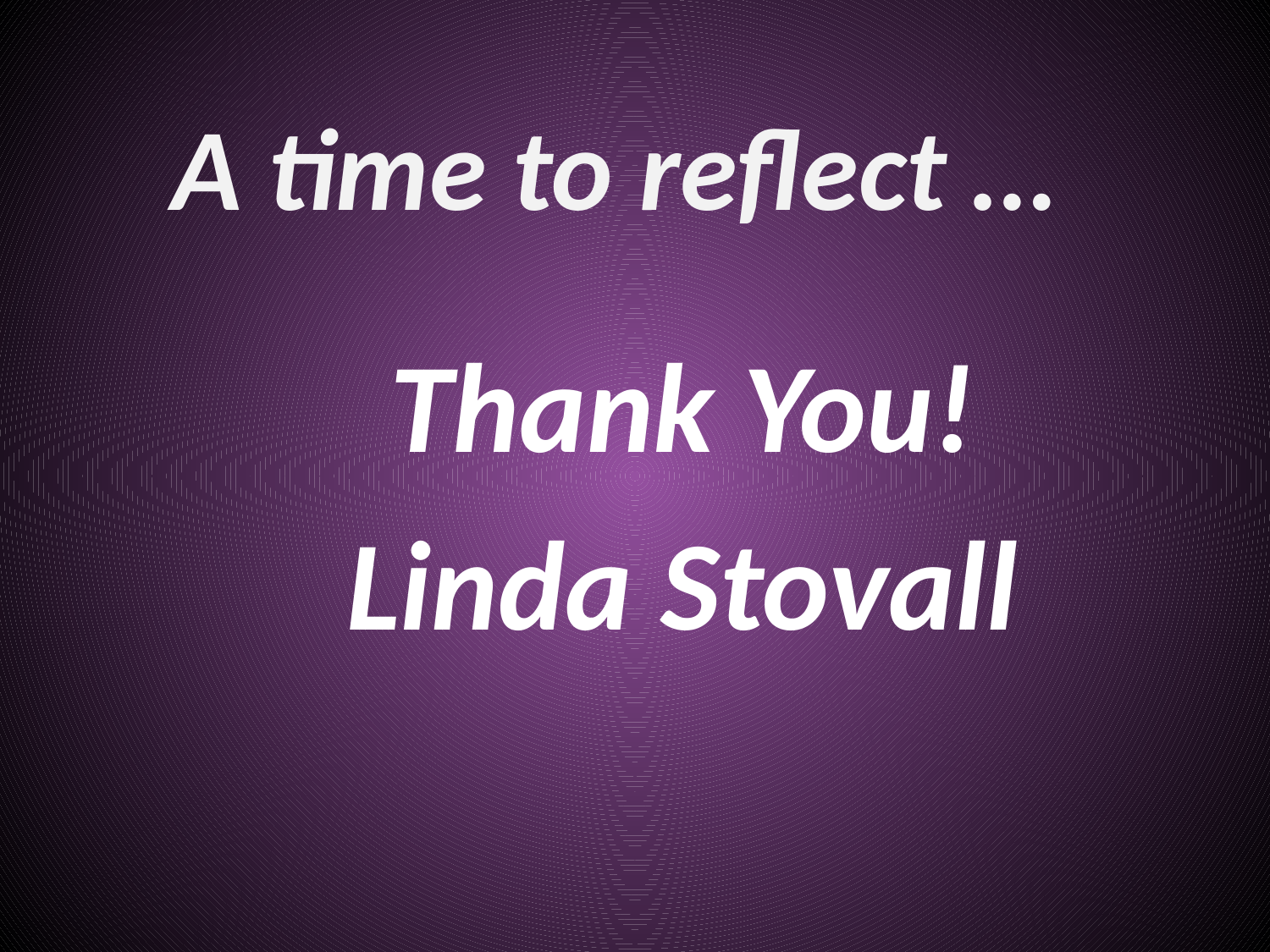

# A time to reflect …

Thank You!
Linda Stovall